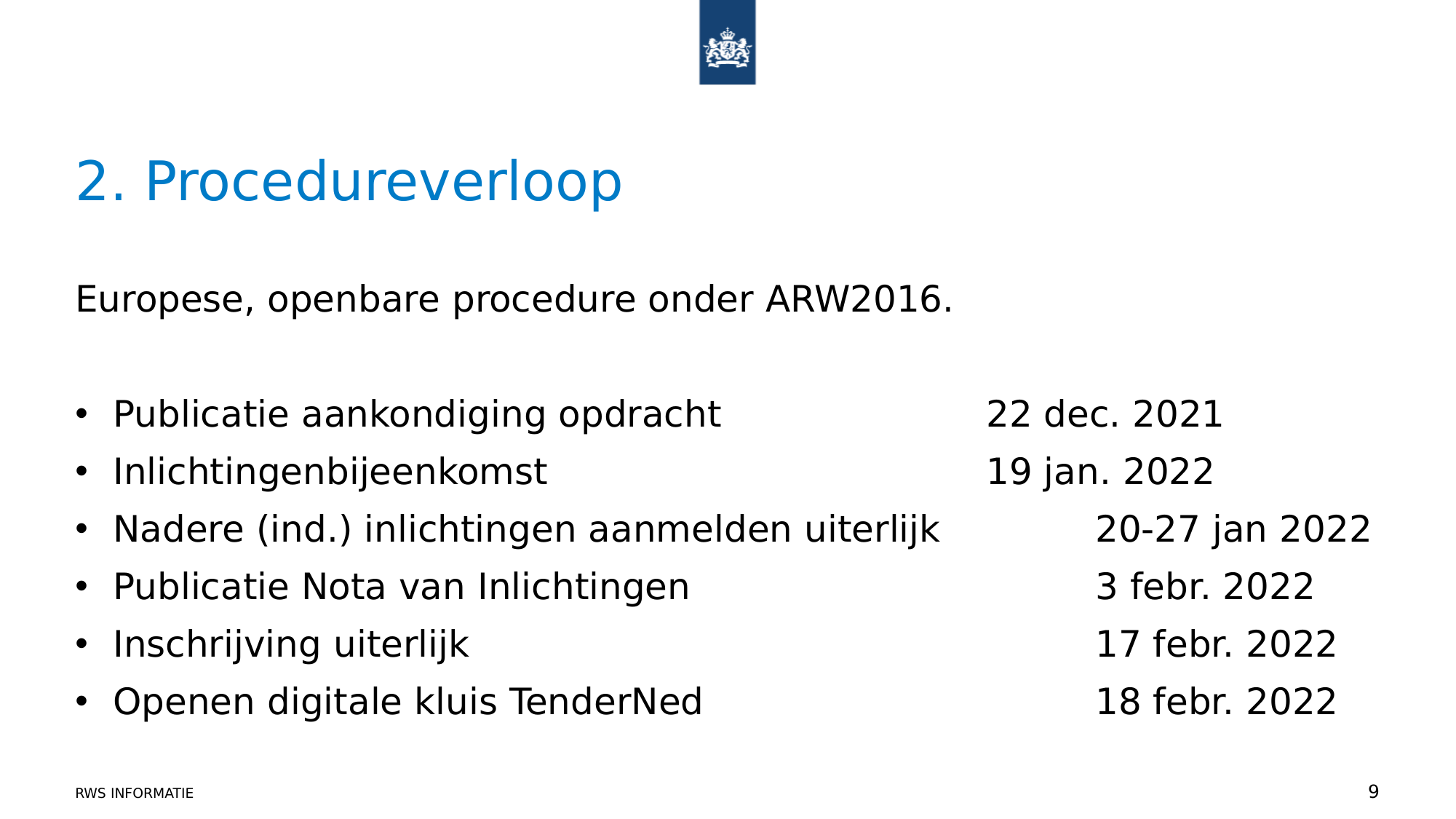

# 2. Procedureverloop
Europese, openbare procedure onder ARW2016.

Publicatie aankondiging opdracht 			22 dec. 2021
Inlichtingenbijeenkomst					19 jan. 2022
Nadere (ind.) inlichtingen aanmelden uiterlijk		20-27 jan 2022
Publicatie Nota van Inlichtingen				3 febr. 2022
Inschrijving uiterlijk						17 febr. 2022
Openen digitale kluis TenderNed          			18 febr. 2022

RWS Informatie
9